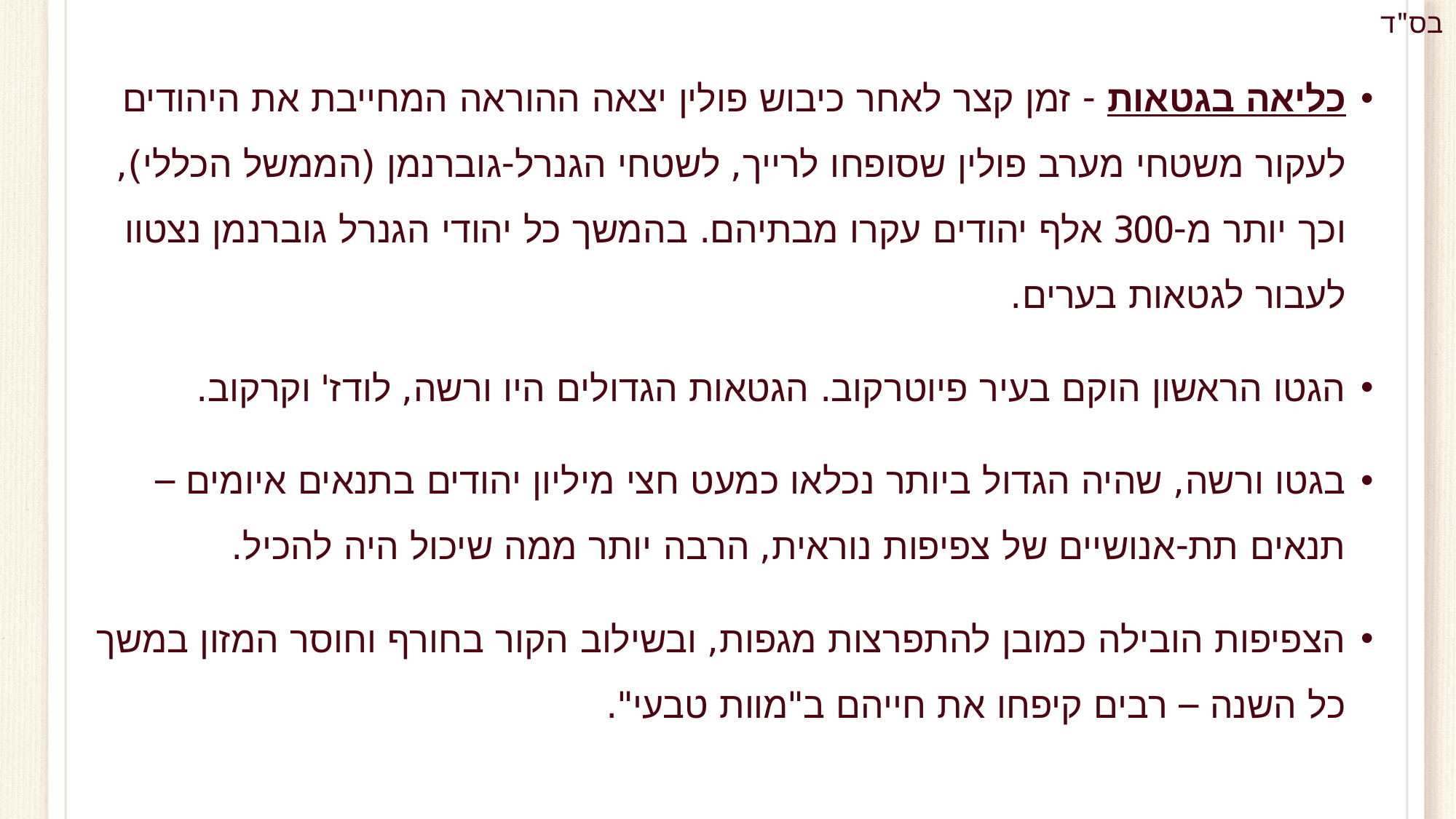

כליאה בגטאות - זמן קצר לאחר כיבוש פולין יצאה ההוראה המחייבת את היהודים לעקור משטחי מערב פולין שסופחו לרייך, לשטחי הגנרל-גוברנמן (הממשל הכללי), וכך יותר מ-300 אלף יהודים עקרו מבתיהם. בהמשך כל יהודי הגנרל גוברנמן נצטוו לעבור לגטאות בערים.
הגטו הראשון הוקם בעיר פיוטרקוב. הגטאות הגדולים היו ורשה, לודז' וקרקוב.
בגטו ורשה, שהיה הגדול ביותר נכלאו כמעט חצי מיליון יהודים בתנאים איומים – תנאים תת-אנושיים של צפיפות נוראית, הרבה יותר ממה שיכול היה להכיל.
הצפיפות הובילה כמובן להתפרצות מגפות, ובשילוב הקור בחורף וחוסר המזון במשך כל השנה – רבים קיפחו את חייהם ב"מוות טבעי".